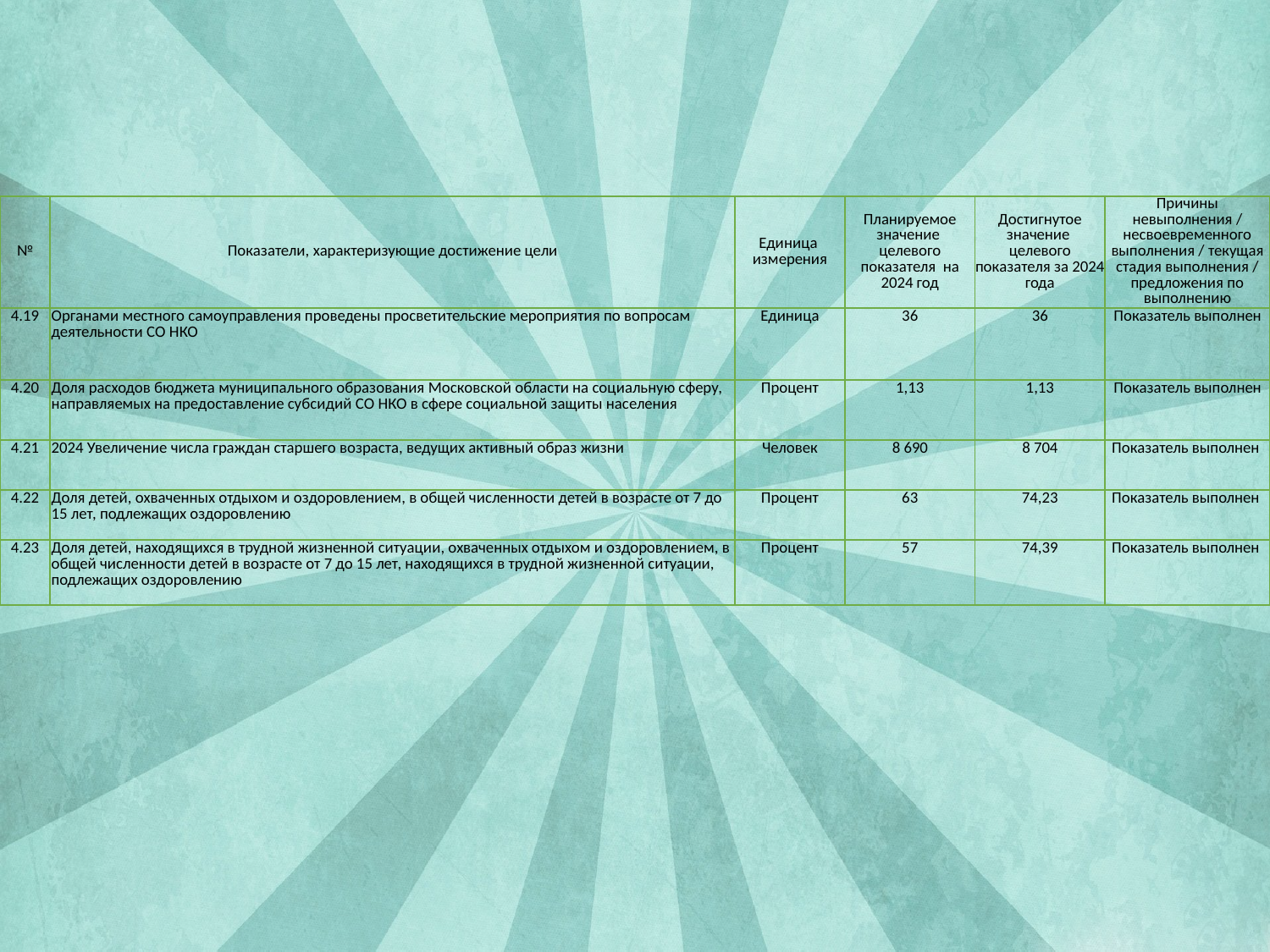

| № | Показатели, характеризующие достижение цели | Единица измерения | Планируемое значение целевого показателя на 2024 год | Достигнутое значение целевого показателя за 2024 года | Причины невыполнения / несвоевременного выполнения / текущая стадия выполнения / предложения по выполнению |
| --- | --- | --- | --- | --- | --- |
| 4.19 | Органами местного самоуправления проведены просветительские мероприятия по вопросам деятельности СО НКО | Единица | 36 | 36 | Показатель выполнен |
| 4.20 | Доля расходов бюджета муниципального образования Московской области на социальную сферу, направляемых на предоставление субсидий СО НКО в сфере социальной защиты населения | Процент | 1,13 | 1,13 | Показатель выполнен |
| 4.21 | 2024 Увеличение числа граждан старшего возраста, ведущих активный образ жизни | Человек | 8 690 | 8 704 | Показатель выполнен |
| 4.22 | Доля детей, охваченных отдыхом и оздоровлением, в общей численности детей в возрасте от 7 до 15 лет, подлежащих оздоровлению | Процент | 63 | 74,23 | Показатель выполнен |
| 4.23 | Доля детей, находящихся в трудной жизненной ситуации, охваченных отдыхом и оздоровлением, в общей численности детей в возрасте от 7 до 15 лет, находящихся в трудной жизненной ситуации, подлежащих оздоровлению | Процент | 57 | 74,39 | Показатель выполнен |